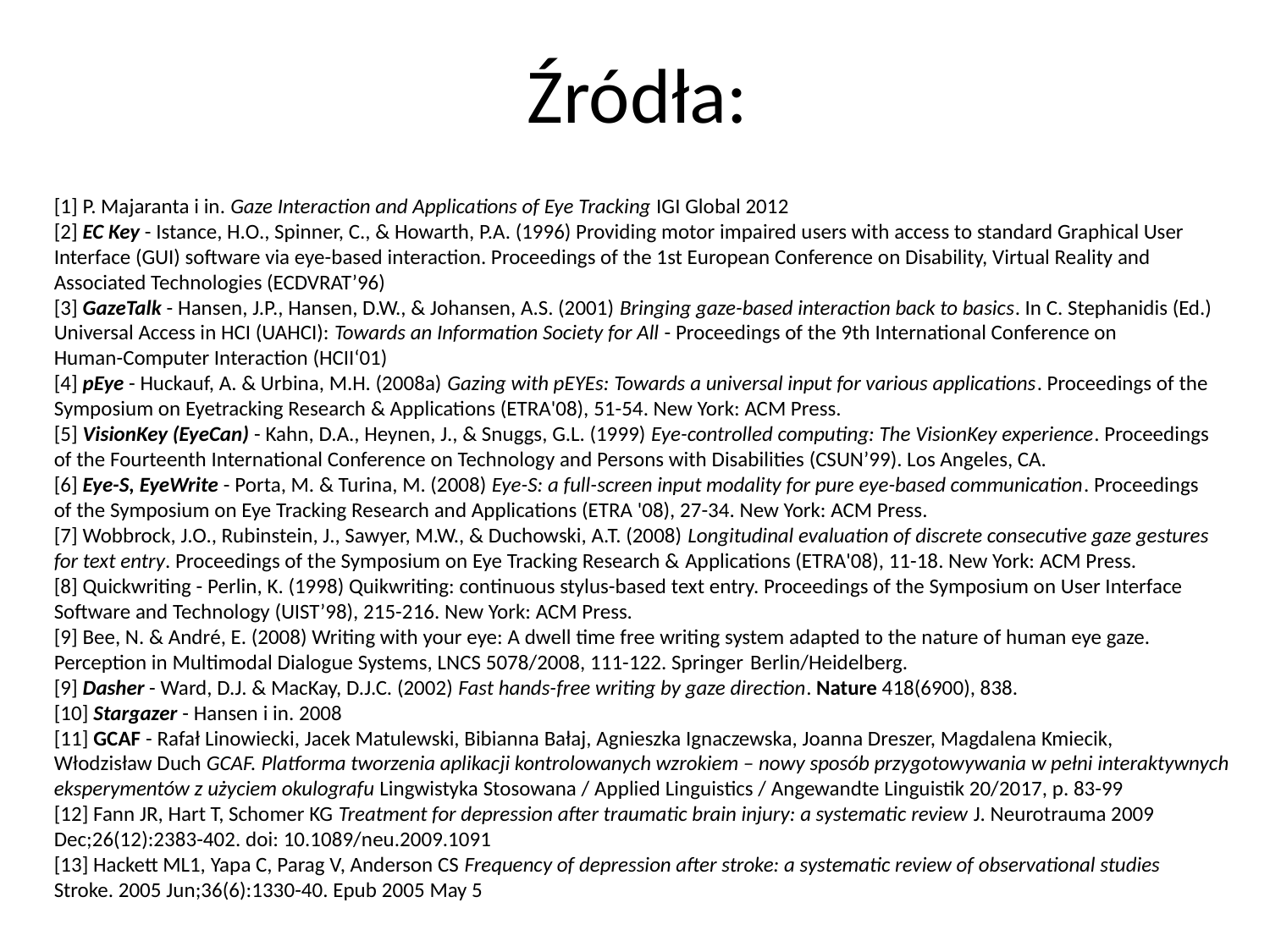

Źródła:
[1] P. Majaranta i in. Gaze Interaction and Applications of Eye Tracking IGI Global 2012
[2] EC Key - Istance, H.O., Spinner, C., & Howarth, P.A. (1996) Providing motor impaired users with access to standard Graphical User
Interface (GUI) software via eye-based interaction. Proceedings of the 1st European Conference on Disability, Virtual Reality and
Associated Technologies (ECDVRAT’96)
[3] GazeTalk - Hansen, J.P., Hansen, D.W., & Johansen, A.S. (2001) Bringing gaze-based interaction back to basics. In C. Stephanidis (Ed.)
Universal Access in HCI (UAHCI): Towards an Information Society for All - Proceedings of the 9th International Conference on
Human-Computer Interaction (HCII‘01)
[4] pEye - Huckauf, A. & Urbina, M.H. (2008a) Gazing with pEYEs: Towards a universal input for various applications. Proceedings of the
Symposium on Eyetracking Research & Applications (ETRA'08), 51-54. New York: ACM Press.
[5] VisionKey (EyeCan) - Kahn, D.A., Heynen, J., & Snuggs, G.L. (1999) Eye-controlled computing: The VisionKey experience. Proceedings
of the Fourteenth International Conference on Technology and Persons with Disabilities (CSUN’99). Los Angeles, CA.
[6] Eye-S, EyeWrite - Porta, M. & Turina, M. (2008) Eye-S: a full-screen input modality for pure eye-based communication. Proceedings
of the Symposium on Eye Tracking Research and Applications (ETRA '08), 27-34. New York: ACM Press.
[7] Wobbrock, J.O., Rubinstein, J., Sawyer, M.W., & Duchowski, A.T. (2008) Longitudinal evaluation of discrete consecutive gaze gestures
for text entry. Proceedings of the Symposium on Eye Tracking Research & Applications (ETRA'08), 11-18. New York: ACM Press.
[8] Quickwriting - Perlin, K. (1998) Quikwriting: continuous stylus-based text entry. Proceedings of the Symposium on User Interface
Software and Technology (UIST’98), 215-216. New York: ACM Press.
[9] Bee, N. & André, E. (2008) Writing with your eye: A dwell time free writing system adapted to the nature of human eye gaze.
Perception in Multimodal Dialogue Systems, LNCS 5078/2008, 111-122. Springer Berlin/Heidelberg.
[9] Dasher - Ward, D.J. & MacKay, D.J.C. (2002) Fast hands-free writing by gaze direction. Nature 418(6900), 838.
[10] Stargazer - Hansen i in. 2008
[11] GCAF - Rafał Linowiecki, Jacek Matulewski, Bibianna Bałaj, Agnieszka Ignaczewska, Joanna Dreszer, Magdalena Kmiecik,
Włodzisław Duch GCAF. Platforma tworzenia aplikacji kontrolowanych wzrokiem – nowy sposób przygotowywania w pełni interaktywnych
eksperymentów z użyciem okulografu Lingwistyka Stosowana / Applied Linguistics / Angewandte Linguistik 20/2017, p. 83-99
[12] Fann JR, Hart T, Schomer KG Treatment for depression after traumatic brain injury: a systematic review J. Neurotrauma 2009
Dec;26(12):2383-402. doi: 10.1089/neu.2009.1091
[13] Hackett ML1, Yapa C, Parag V, Anderson CS Frequency of depression after stroke: a systematic review of observational studies
Stroke. 2005 Jun;36(6):1330-40. Epub 2005 May 5